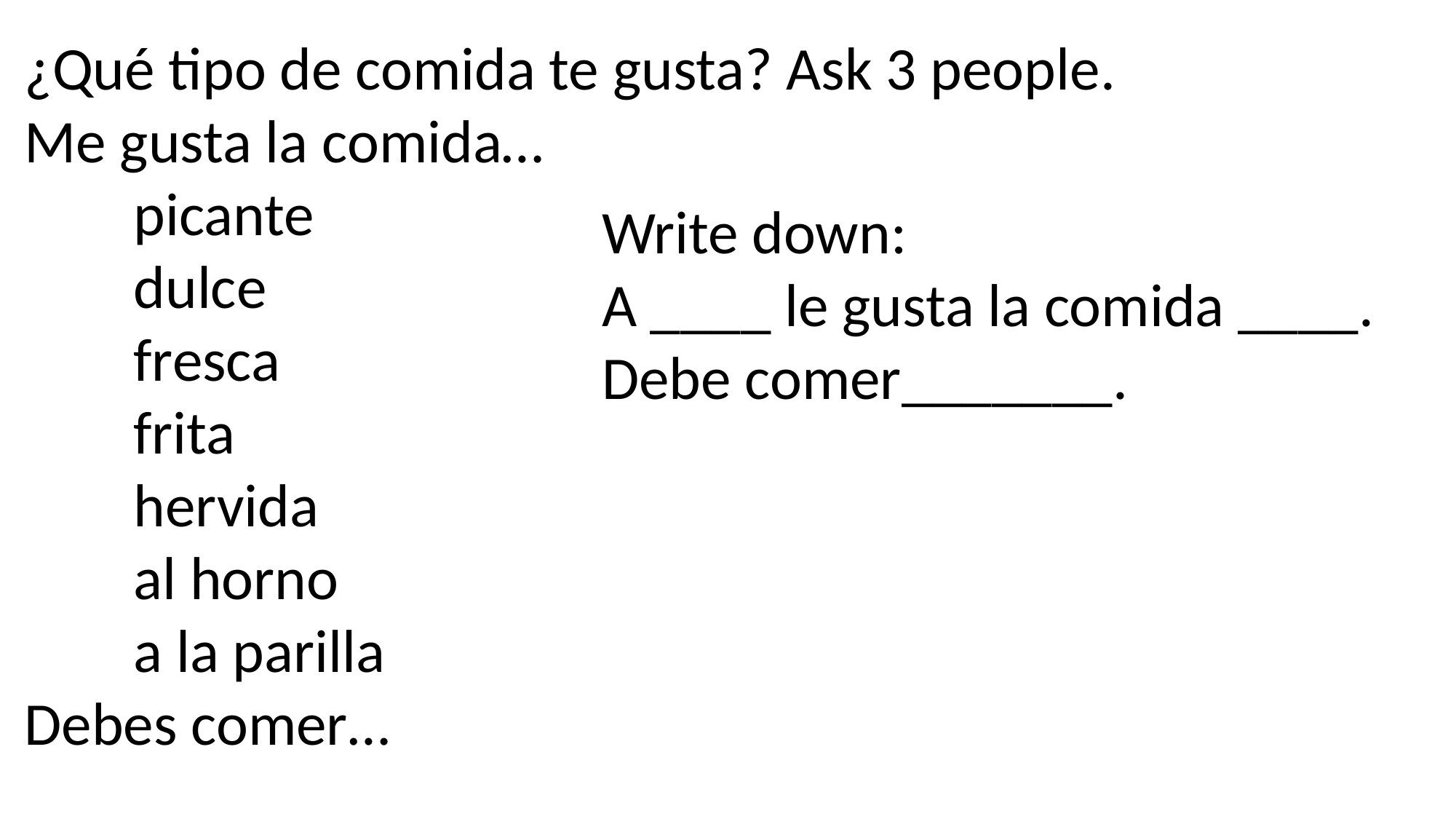

¿Qué tipo de comida te gusta? Ask 3 people.
Me gusta la comida…
	picante
	dulce
	fresca
	frita
	hervida
	al horno
	a la parilla
Debes comer…
Write down:
A ____ le gusta la comida ____.
Debe comer_______.